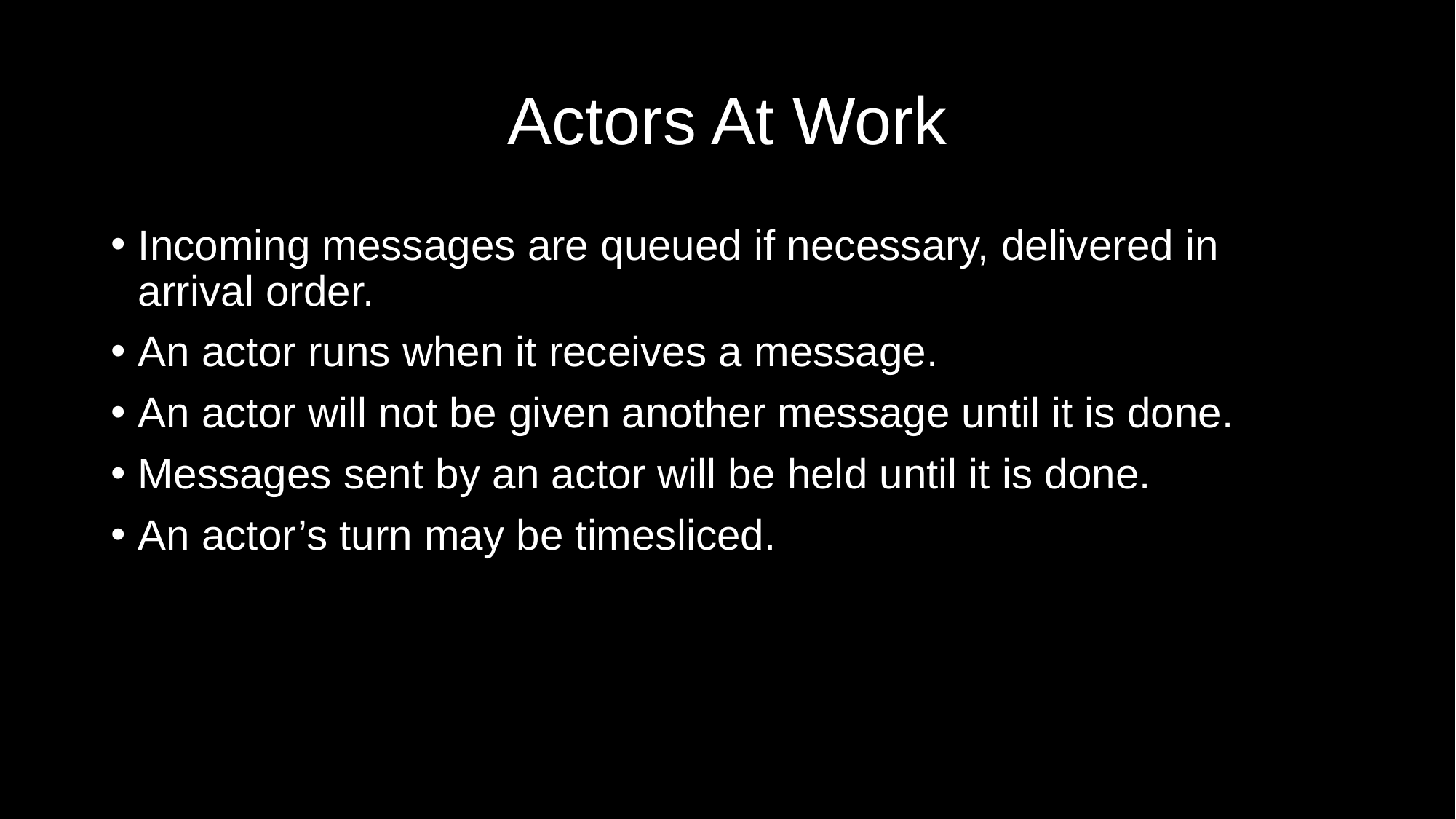

# Actors At Work
Incoming messages are queued if necessary, delivered in arrival order.
An actor runs when it receives a message.
An actor will not be given another message until it is done.
Messages sent by an actor will be held until it is done.
An actor’s turn may be timesliced.